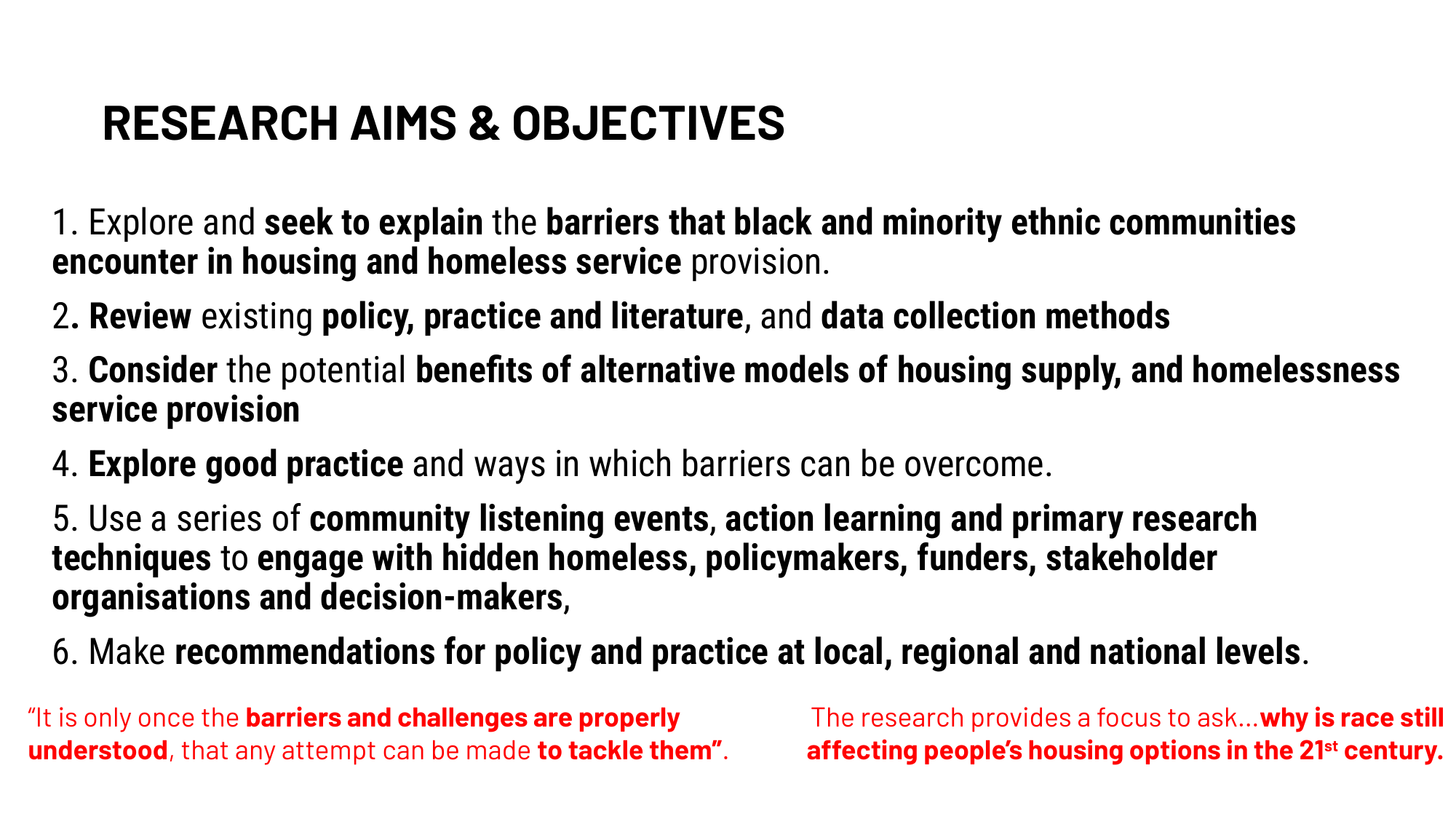

# RESEARCH AIMS & OBJECTIVES

1. Explore and seek to explain the barriers that black and minority ethnic communities encounter in housing and homeless service provision.
2. Review existing policy, practice and literature, and data collection methods
3. Consider the potential benefits of alternative models of housing supply, and homelessness service provision
4. Explore good practice and ways in which barriers can be overcome.
5. Use a series of community listening events, action learning and primary research techniques to engage with hidden homeless, policymakers, funders, stakeholder organisations and decision-makers,
6. Make recommendations for policy and practice at local, regional and national levels.

“It is only once the barriers and challenges are properly understood, that any attempt can be made to tackle them”.
The research provides a focus to ask…why is race still affecting people’s housing options in the 21st century.